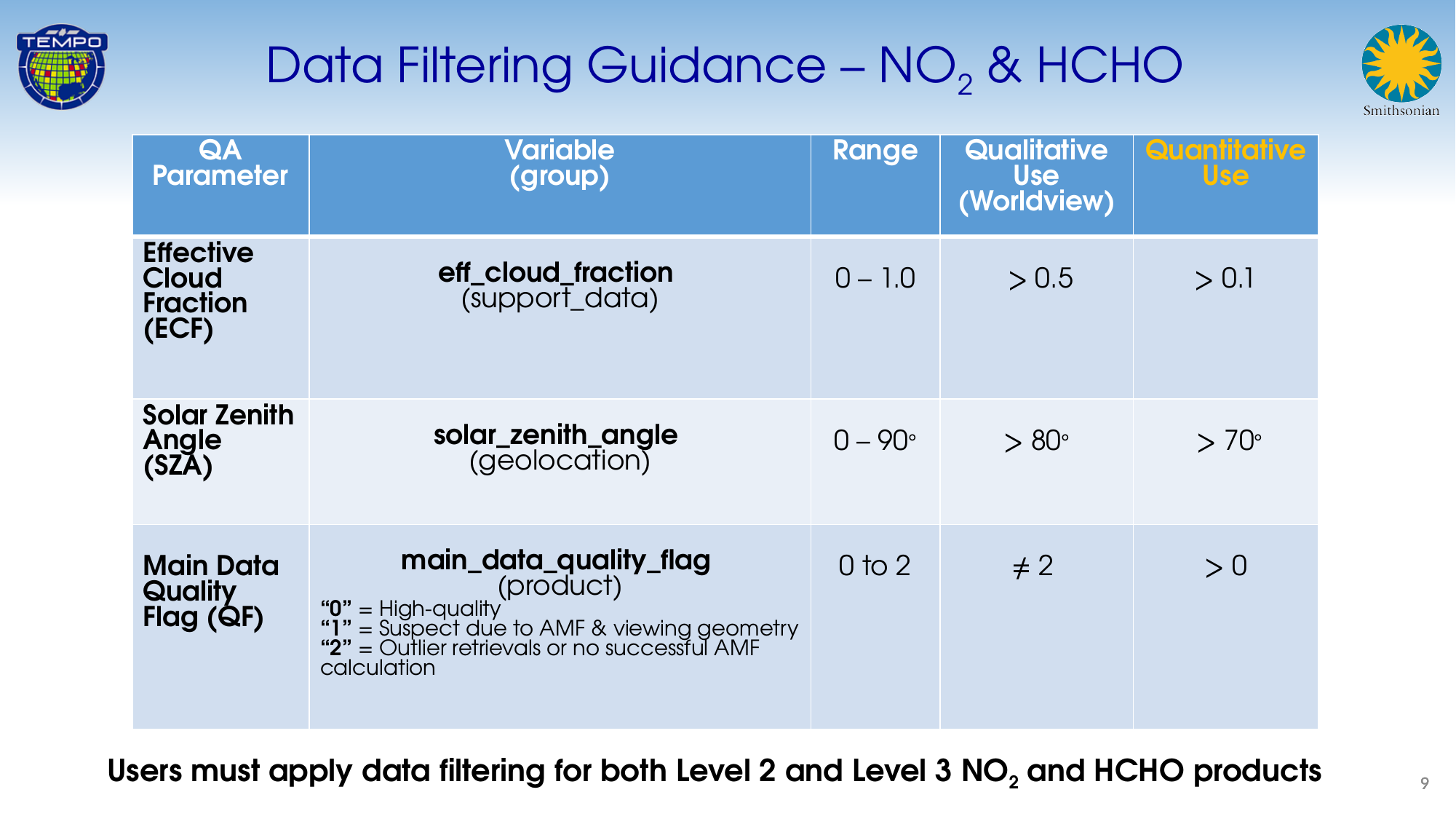

Data Filtering Guidance – NO2 & HCHO
| QA Parameter | Variable (group) | Range | Qualitative Use (Worldview) | Quantitative Use |
| --- | --- | --- | --- | --- |
| Effective Cloud Fraction (ECF) | eff\_cloud\_fraction (support\_data) | 0 – 1.0 | > 0.5 | > 0.1 |
| Solar Zenith Angle (SZA) | solar\_zenith\_angle (geolocation) | 0 – 90° | > 80° | > 70° |
| Main Data Quality Flag (QF) | main\_data\_quality\_flag (product) “0” = High-quality “1” = Suspect due to AMF & viewing geometry “2” = Outlier retrievals or no successful AMF calculation | 0 to 2 | ≠ 2 | > 0 |
Users must apply data filtering for both Level 2 and Level 3 NO2 and HCHO products
9
9
9